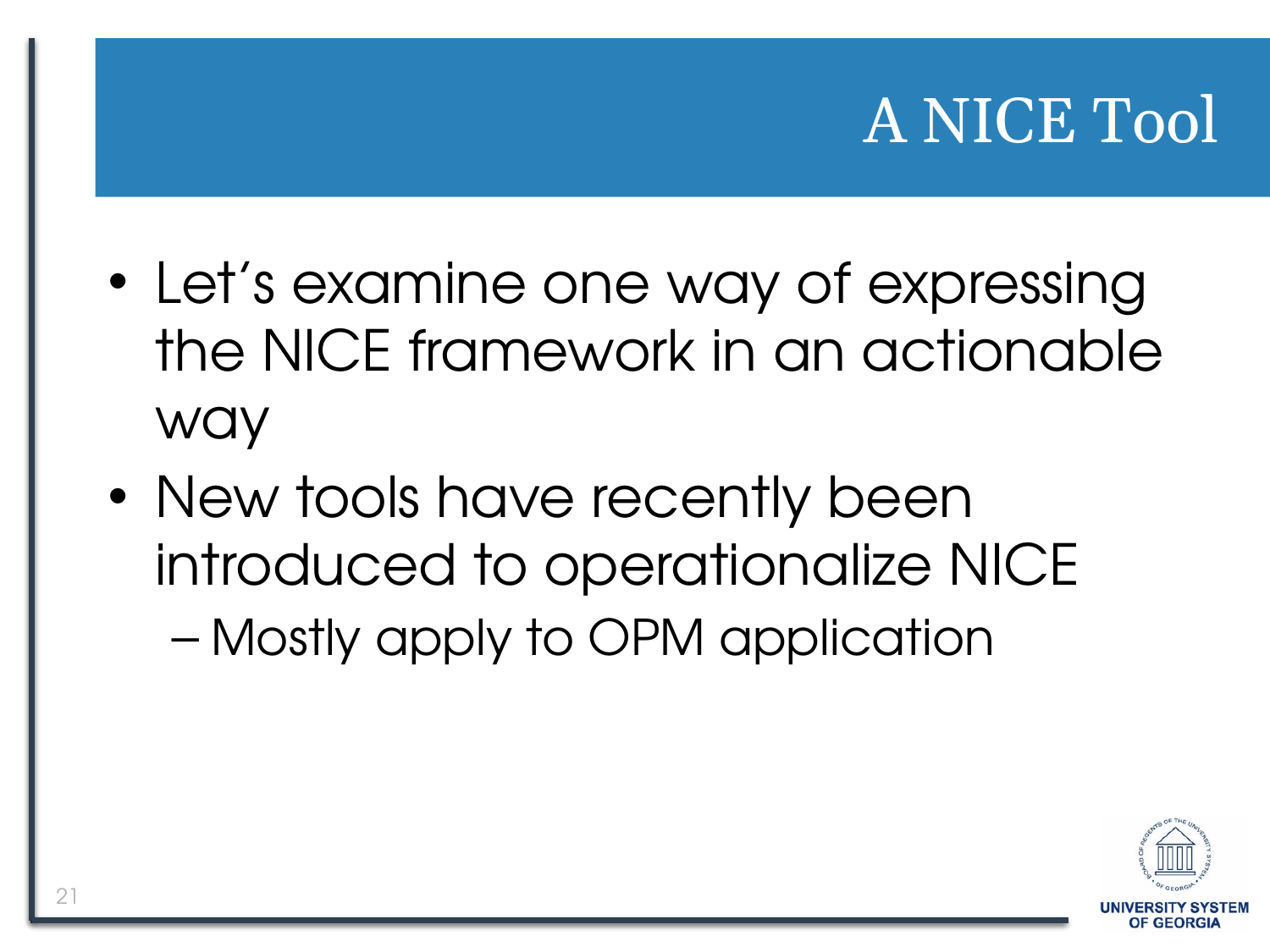

# A NICE Tool
Let’s examine one way of expressing the NICE framework in an actionable way
New tools have recently been introduced to operationalize NICE
Mostly apply to OPM application

21